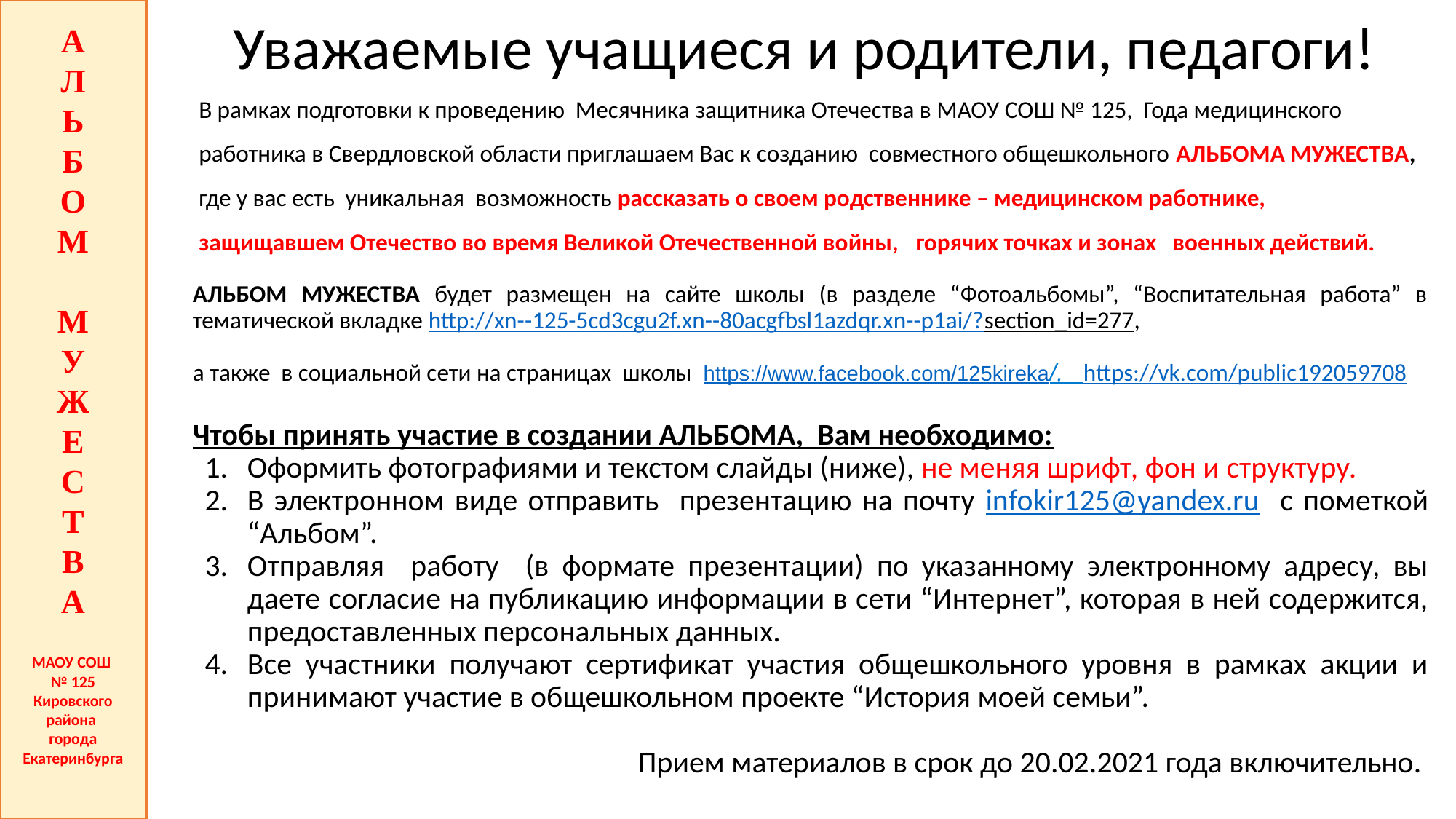

А
Л
Ь
Б
О
М

М
У
Ж
Е
С
Т
В
А

МАОУ СОШ
№ 125
Кировского района
города Екатеринбурга

# Уважаемые учащиеся и родители, педагоги!
В рамках подготовки к проведению  Месячника защитника Отечества в МАОУ СОШ № 125,  Года медицинского
работника в Свердловской области приглашаем Вас к созданию  совместного общешкольного АЛЬБОМА МУЖЕСТВА,
где у вас есть  уникальная  возможность рассказать о своем родственнике – медицинском работнике,
защищавшем Отечество во время Великой Отечественной войны,   горячих точках и зонах   военных действий.

АЛЬБОМ МУЖЕСТВА будет размещен на сайте школы (в разделе “Фотоальбомы”, “Воспитательная работа” в тематической вкладке http://xn--125-5cd3cgu2f.xn--80acgfbsl1azdqr.xn--p1ai/?section_id=277,

а также  в социальной сети на страницах  школы  https://www.facebook.com/125kireka/,   https://vk.com/public192059708

Чтобы принять участие в создании АЛЬБОМА,  Вам необходимо:
Оформить фотографиями и текстом слайды (ниже), не меняя шрифт, фон и структуру.
В электронном виде отправить  презентацию на почту infokir125@yandex.ru  с пометкой “Альбом”.
Отправляя  работу  (в формате презентации) по указанному электронному адресу, вы даете согласие на публикацию информации в сети “Интернет”, которая в ней содержится, предоставленных персональных данных.
Все участники получают сертификат участия общешкольного уровня в рамках акции и принимают участие в общешкольном проекте “История моей семьи”.

Прием материалов в срок до 20.02.2021 года включительно.